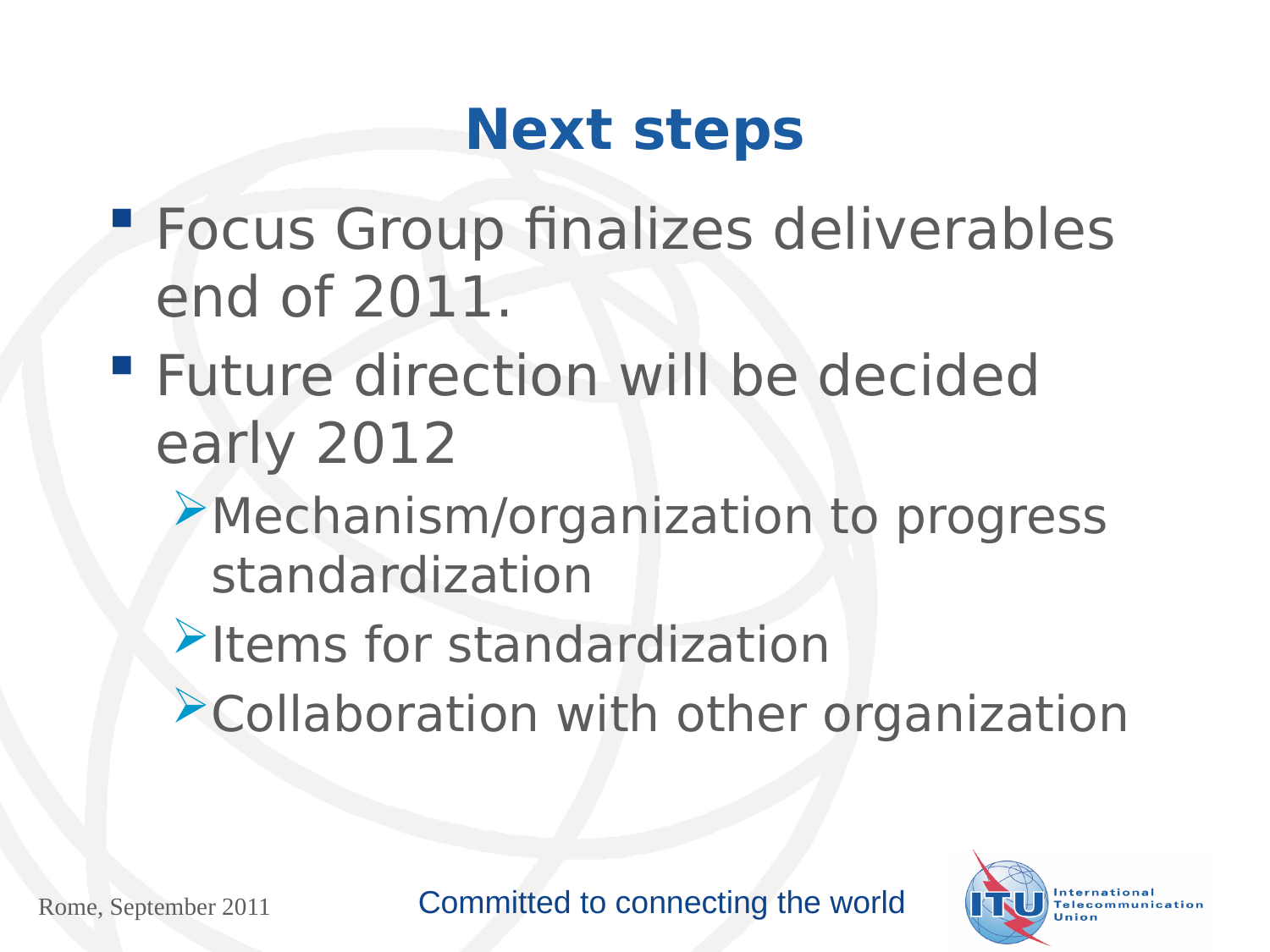

# Next steps
Focus Group finalizes deliverables end of 2011.
Future direction will be decided early 2012
Mechanism/organization to progress standardization
Items for standardization
Collaboration with other organization